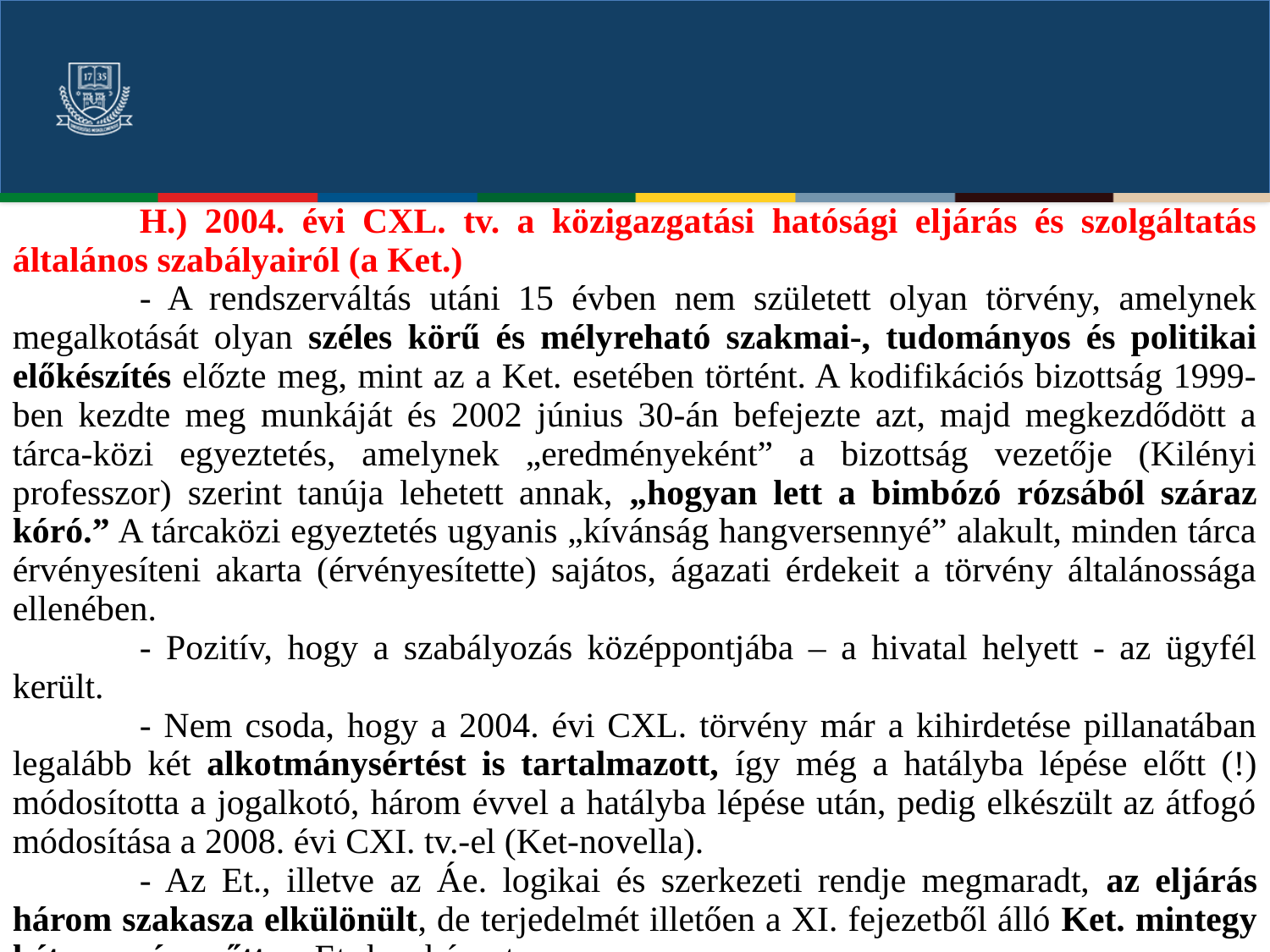

#
	H.) 2004. évi CXL. tv. a közigazgatási hatósági eljárás és szolgáltatás általános szabályairól (a Ket.)
	- A rendszerváltás utáni 15 évben nem született olyan törvény, amelynek megalkotását olyan széles körű és mélyreható szakmai-, tudományos és politikai előkészítés előzte meg, mint az a Ket. esetében történt. A kodifikációs bizottság 1999-ben kezdte meg munkáját és 2002 június 30-án befejezte azt, majd megkezdődött a tárca-közi egyeztetés, amelynek „eredményeként” a bizottság vezetője (Kilényi professzor) szerint tanúja lehetett annak, „hogyan lett a bimbózó rózsából száraz kóró.” A tárcaközi egyeztetés ugyanis „kívánság hangversennyé” alakult, minden tárca érvényesíteni akarta (érvényesítette) sajátos, ágazati érdekeit a törvény általánossága ellenében.
	- Pozitív, hogy a szabályozás középpontjába – a hivatal helyett - az ügyfél került.
	- Nem csoda, hogy a 2004. évi CXL. törvény már a kihirdetése pillanatában legalább két alkotmánysértést is tartalmazott, így még a hatályba lépése előtt (!) módosította a jogalkotó, három évvel a hatályba lépése után, pedig elkészült az átfogó módosítása a 2008. évi CXI. tv.-el (Ket-novella).
	- Az Et., illetve az Áe. logikai és szerkezeti rendje megmaradt, az eljárás három szakasza elkülönült, de terjedelmét illetően a XI. fejezetből álló Ket. mintegy kétszeresére nőtt az Et.-hez képest.